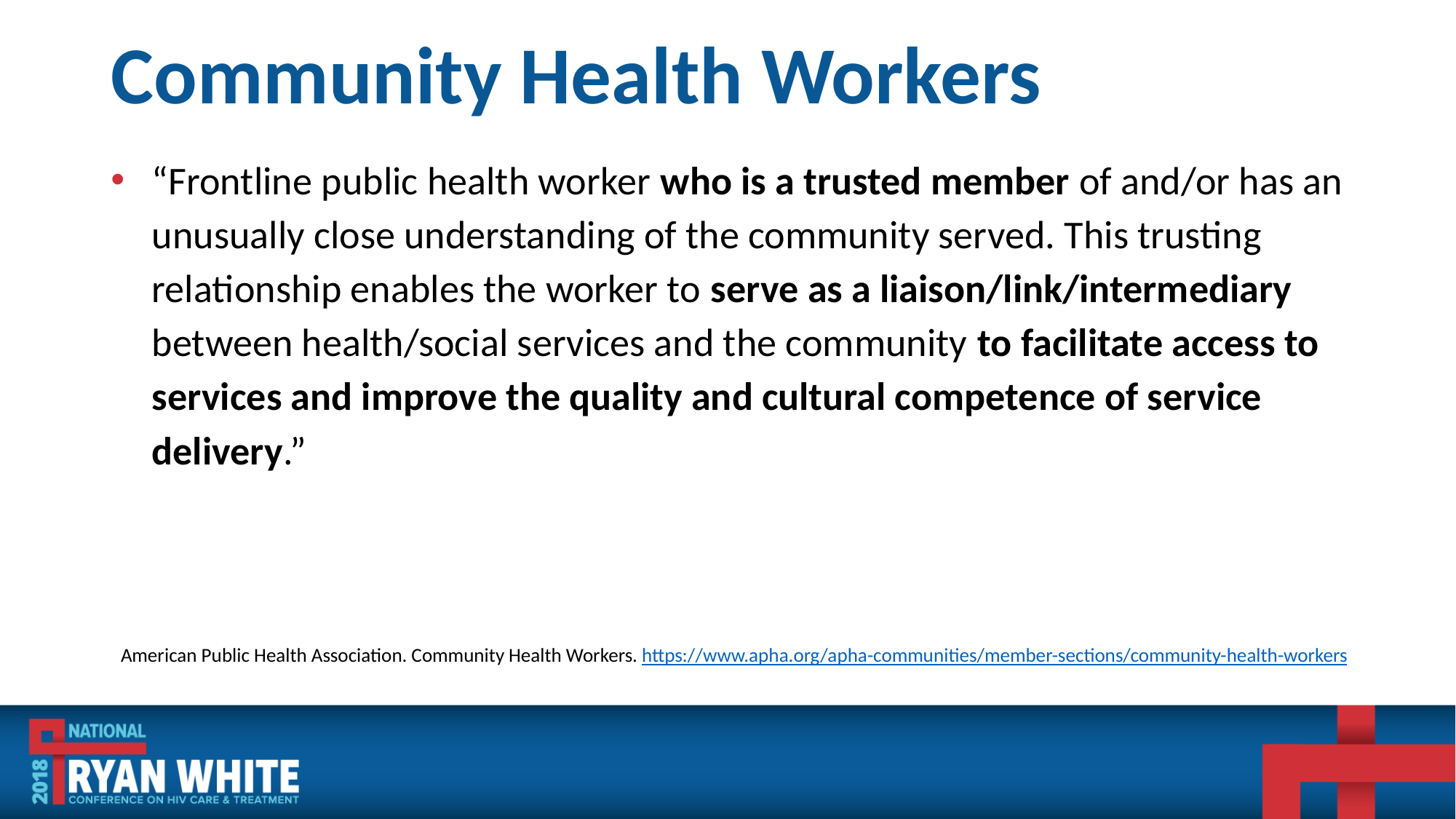

# Community Health Workers
“Frontline public health worker who is a trusted member of and/or has an unusually close understanding of the community served. This trusting relationship enables the worker to serve as a liaison/link/intermediary between health/social services and the community to facilitate access to services and improve the quality and cultural competence of service delivery.”

American Public Health Association. Community Health Workers. https://www.apha.org/apha-communities/member-sections/community-health-workers